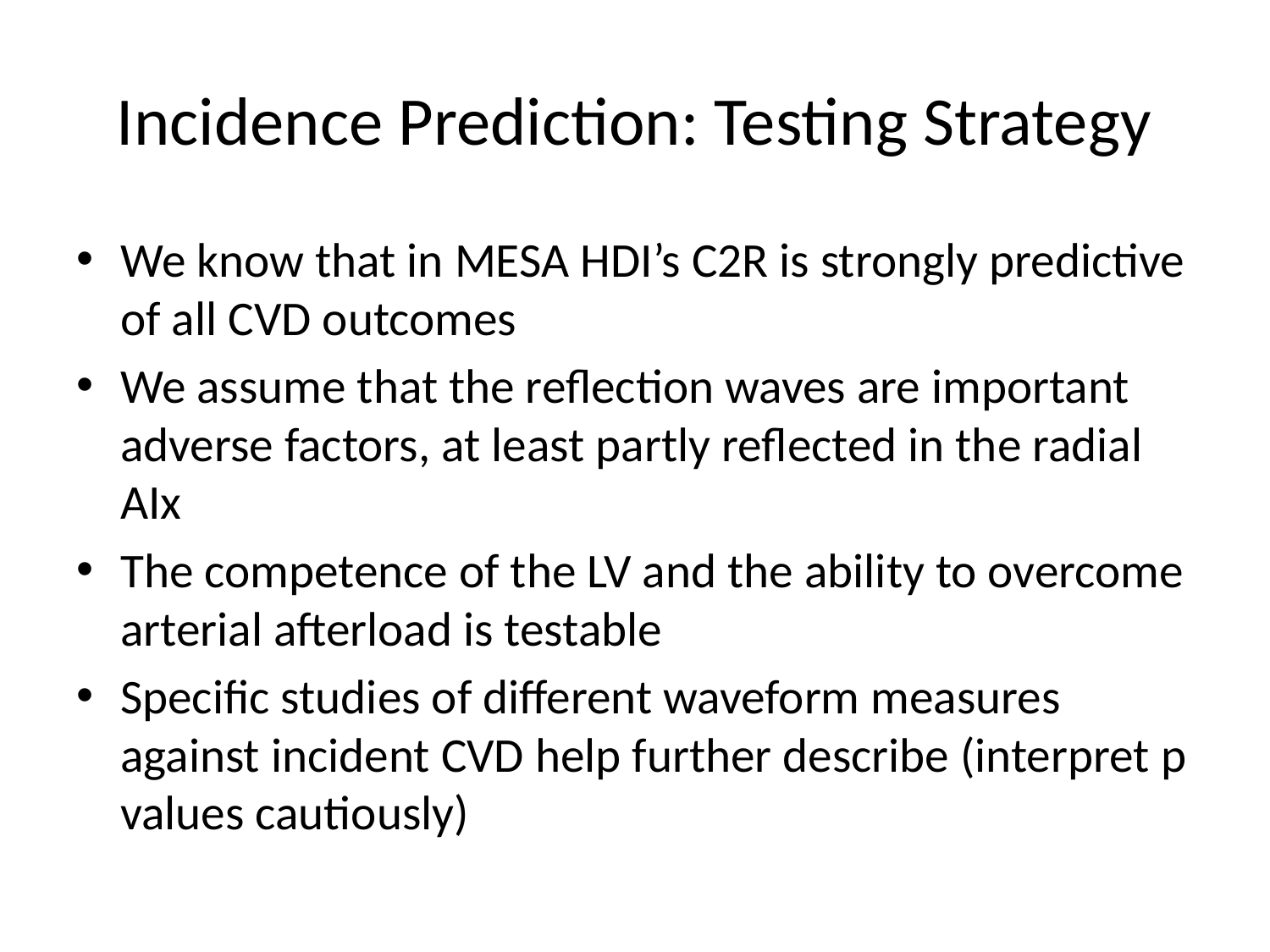

# Incidence Prediction: Testing Strategy
We know that in MESA HDI’s C2R is strongly predictive of all CVD outcomes
We assume that the reflection waves are important adverse factors, at least partly reflected in the radial AIx
The competence of the LV and the ability to overcome arterial afterload is testable
Specific studies of different waveform measures against incident CVD help further describe (interpret p values cautiously)